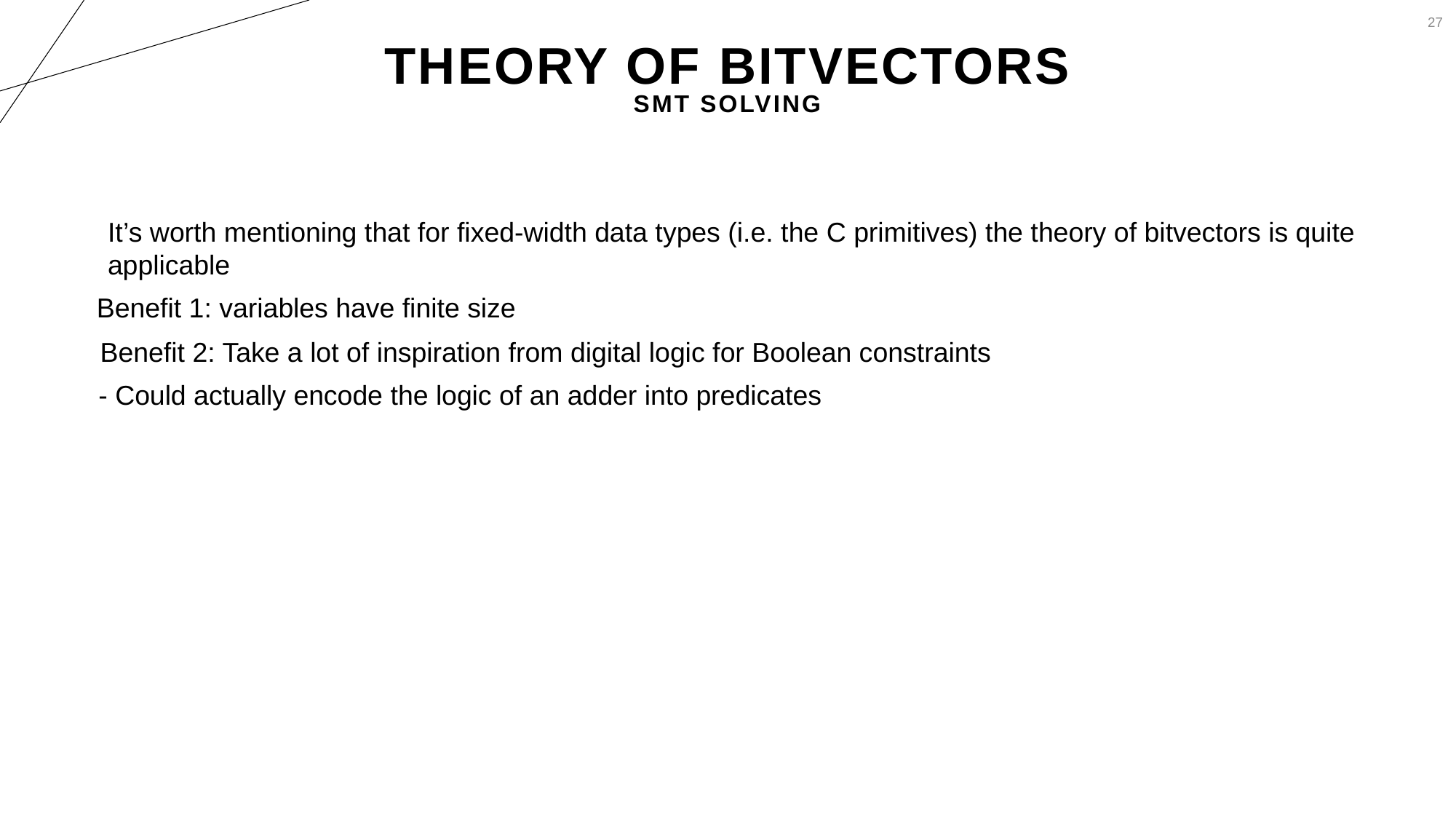

27
# Theory of bitvectors
SMT Solving
It’s worth mentioning that for fixed-width data types (i.e. the C primitives) the theory of bitvectors is quite
applicable
Benefit 1: variables have finite size
Benefit 2: Take a lot of inspiration from digital logic for Boolean constraints
- Could actually encode the logic of an adder into predicates